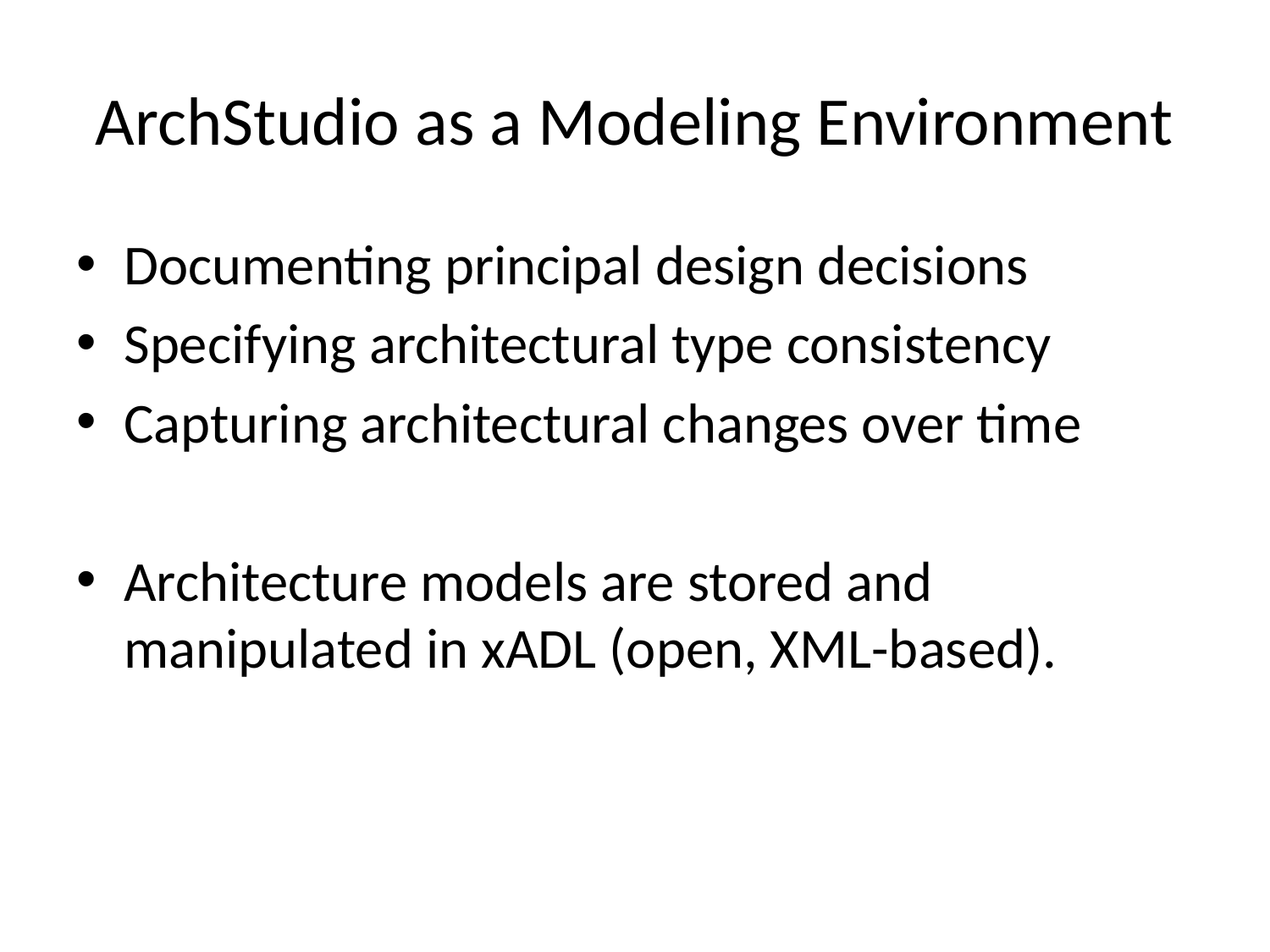

# ArchStudio as a Modeling Environment
Documenting principal design decisions
Specifying architectural type consistency
Capturing architectural changes over time

Architecture models are stored and manipulated in xADL (open, XML-based).